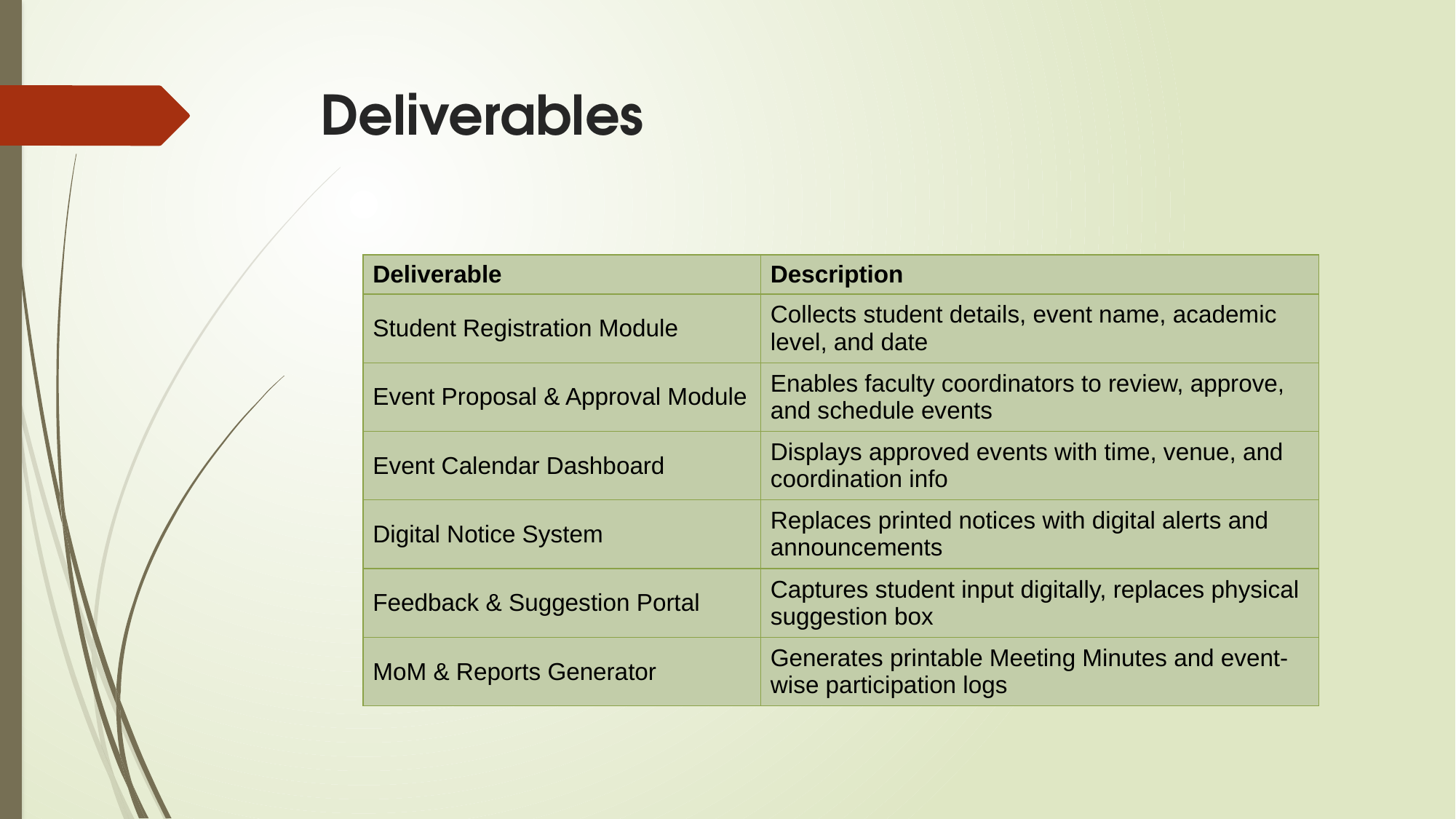

# Deliverables
| Deliverable | Description |
| --- | --- |
| Student Registration Module | Collects student details, event name, academic level, and date |
| Event Proposal & Approval Module | Enables faculty coordinators to review, approve, and schedule events |
| Event Calendar Dashboard | Displays approved events with time, venue, and coordination info |
| Digital Notice System | Replaces printed notices with digital alerts and announcements |
| Feedback & Suggestion Portal | Captures student input digitally, replaces physical suggestion box |
| MoM & Reports Generator | Generates printable Meeting Minutes and event-wise participation logs |